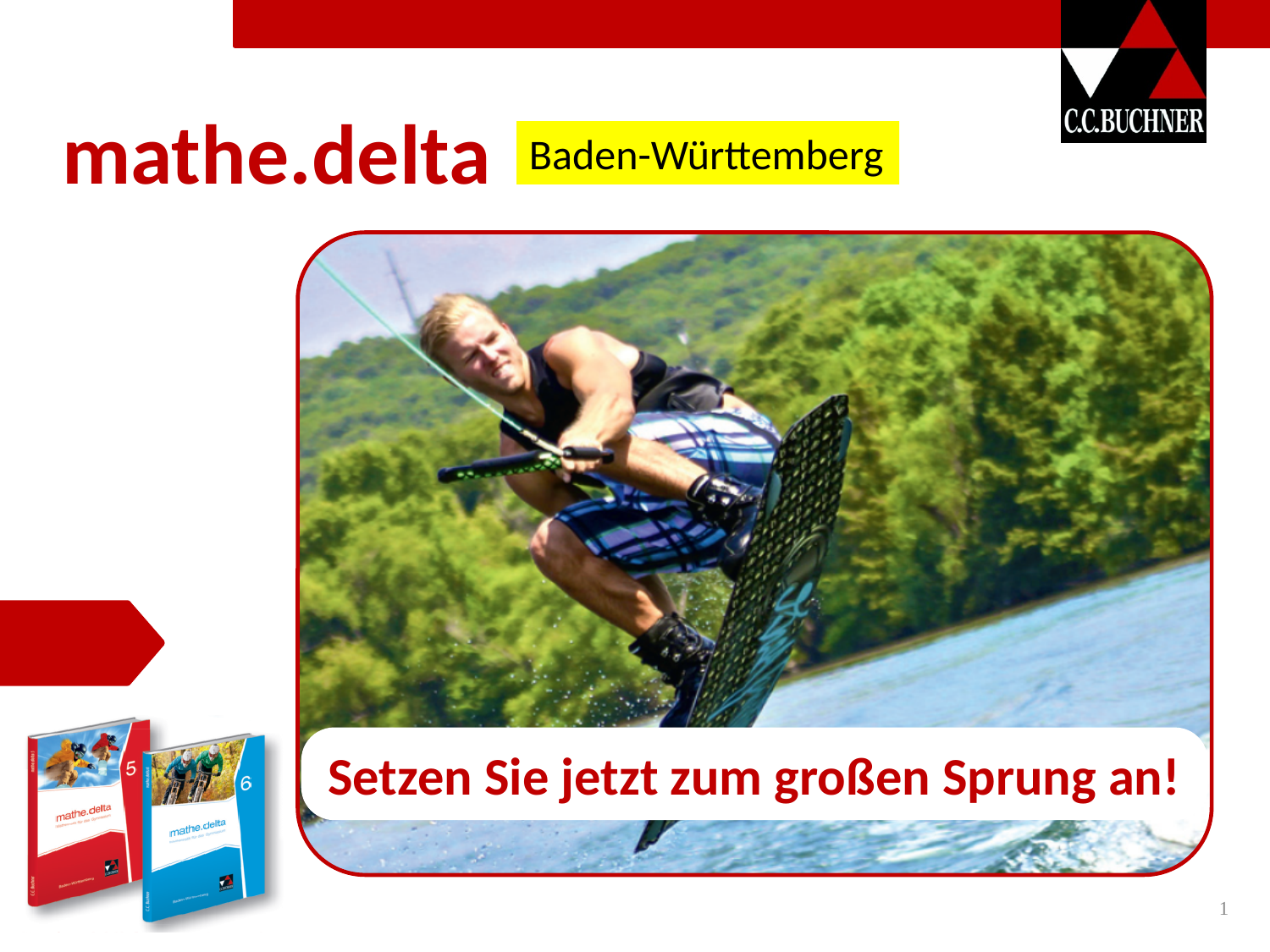

mathe.delta
Baden-Württemberg

Setzen Sie jetzt zum großen Sprung an!
1